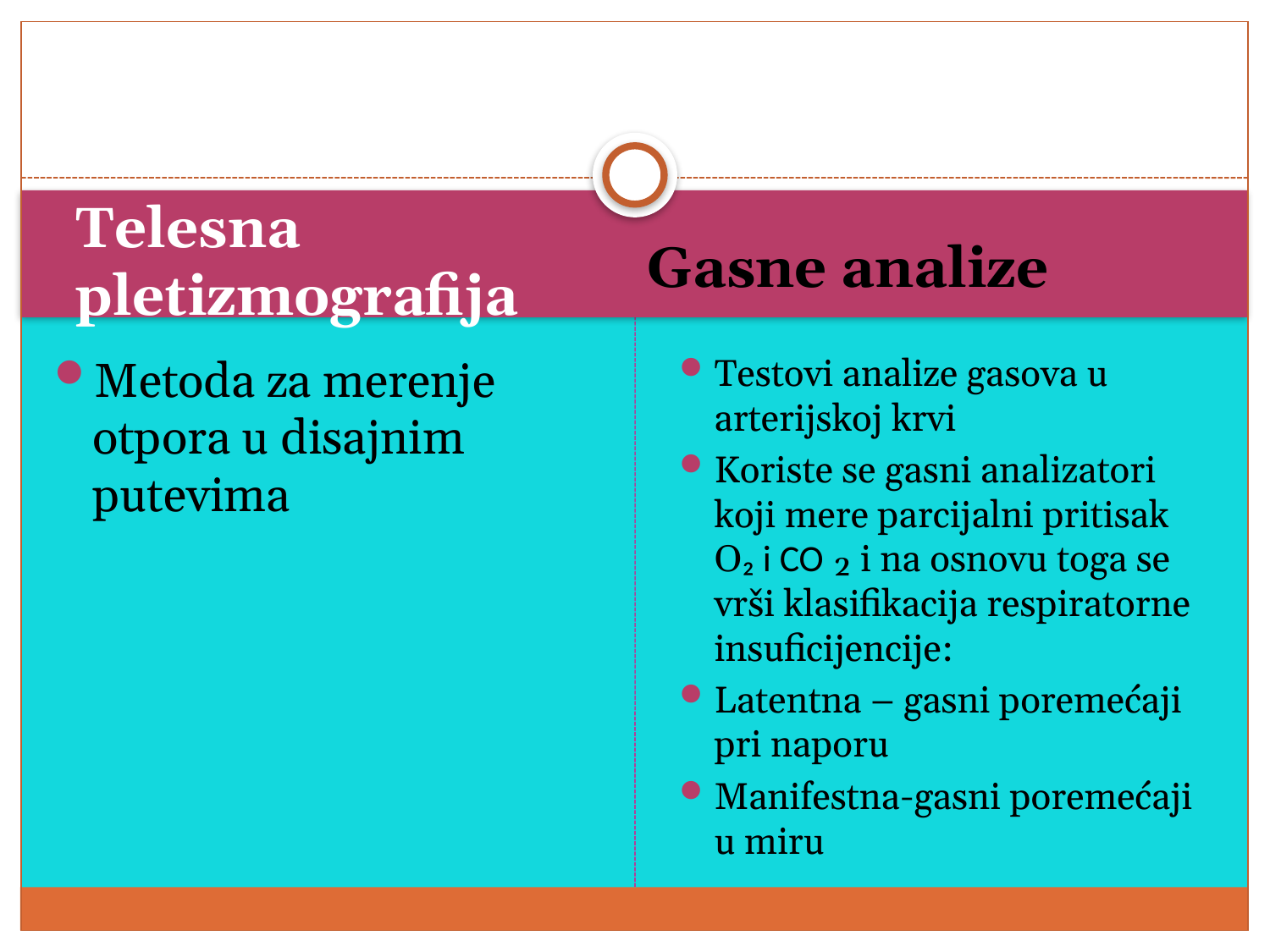

Telesna pletizmografija
Gasne analize
Metoda za merenje otpora u disajnim putevima
Testovi analize gasova u arterijskoj krvi
Koriste se gasni analizatori koji mere parcijalni pritisak O₂ i CO ₂ i na osnovu toga se vrši klasifikacija respiratorne insuficijencije:
Latentna – gasni poremećaji pri naporu
Manifestna-gasni poremećaji u miru